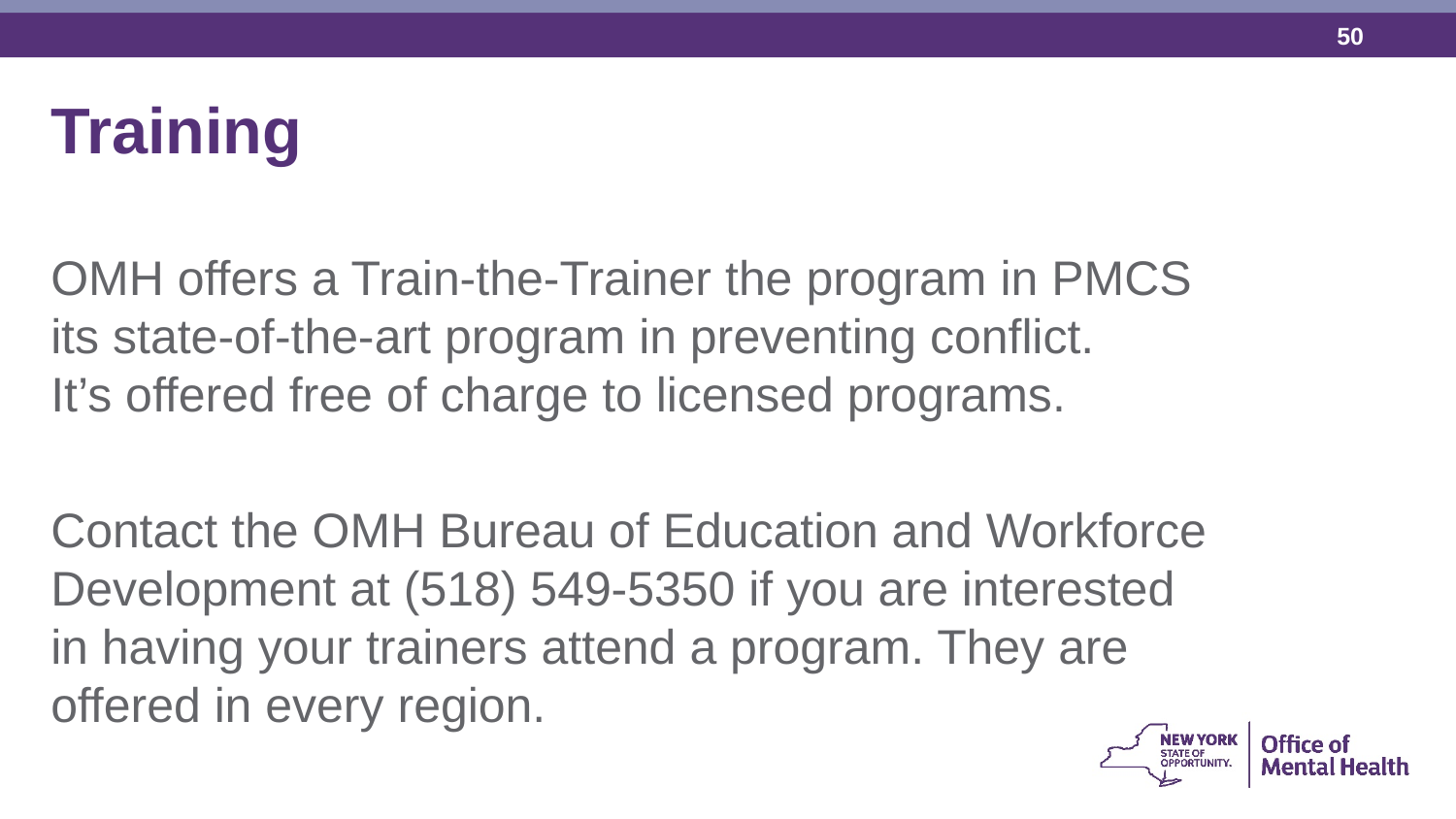

Training
OMH offers a Train-the-Trainer the program in PMCS its state-of-the-art program in preventing conflict.     It’s offered free of charge to licensed programs.

Contact the OMH Bureau of Education and Workforce Development at (518) 549-5350 if you are interested in having your trainers attend a program. They are offered in every region.